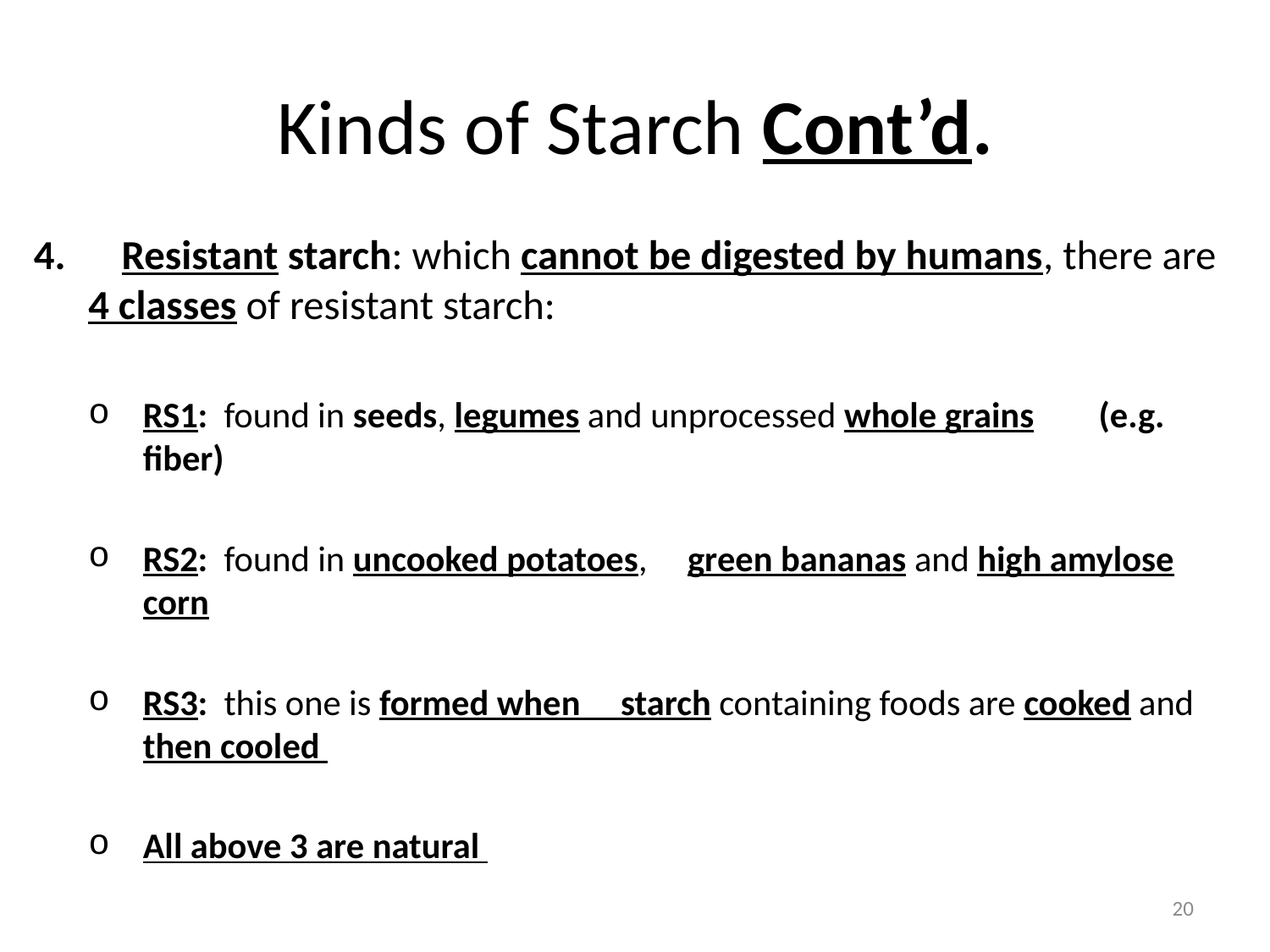

# Kinds of Starch Cont’d.
4.      Resistant starch: which cannot be digested by humans, there are 4 classes of resistant starch:

RS1:  found in seeds, legumes and unprocessed whole grains        (e.g. fiber)

RS2:  found in uncooked potatoes,     green bananas and high amylose corn

RS3:  this one is formed when     starch containing foods are cooked and then cooled

All above 3 are natural

20